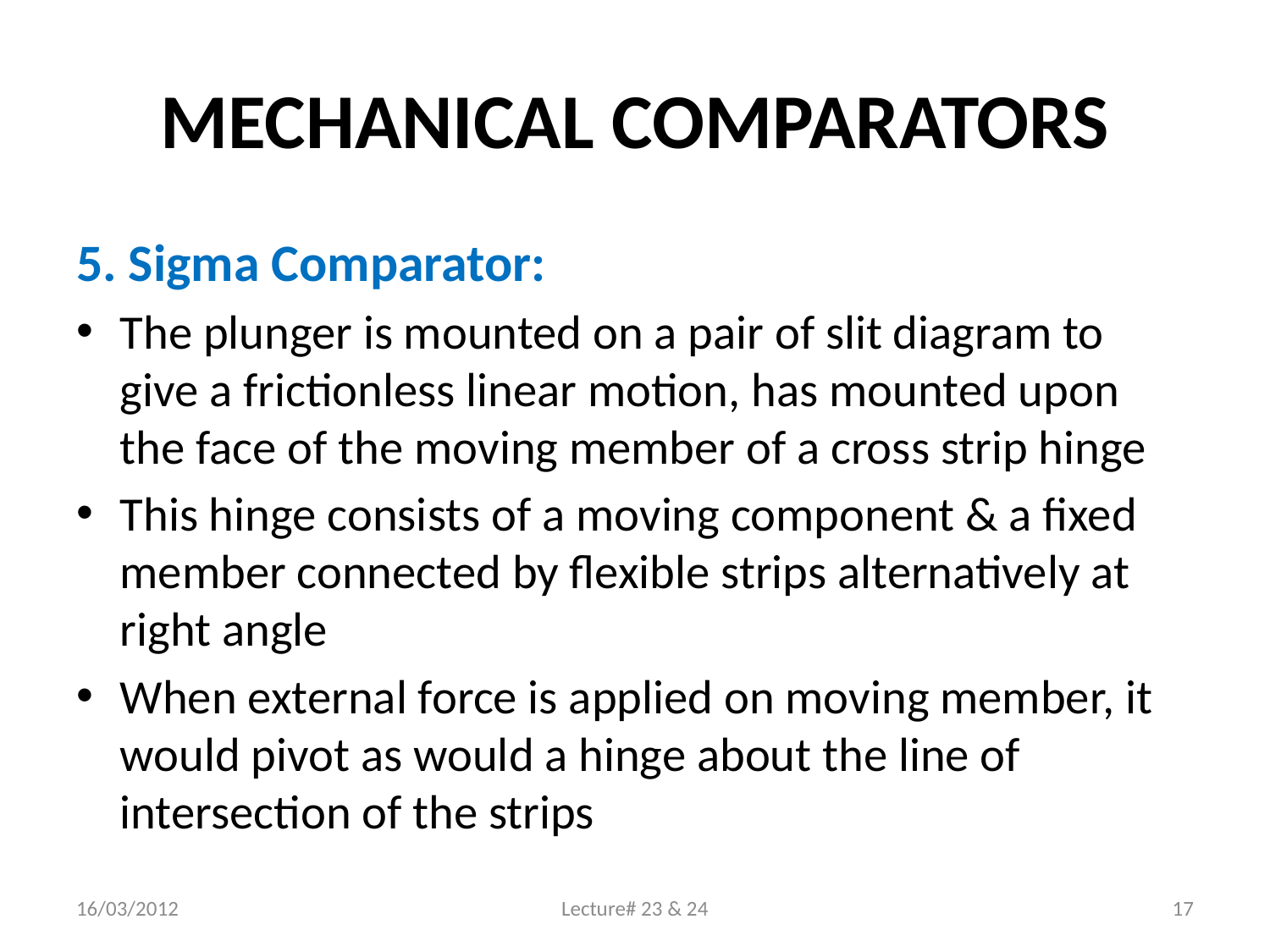

# MECHANICAL COMPARATORS
5. Sigma Comparator:
The plunger is mounted on a pair of slit diagram to give a frictionless linear motion, has mounted upon the face of the moving member of a cross strip hinge
This hinge consists of a moving component & a fixed member connected by flexible strips alternatively at right angle
When external force is applied on moving member, it would pivot as would a hinge about the line of intersection of the strips
16/03/2012
Lecture# 23 & 24
17